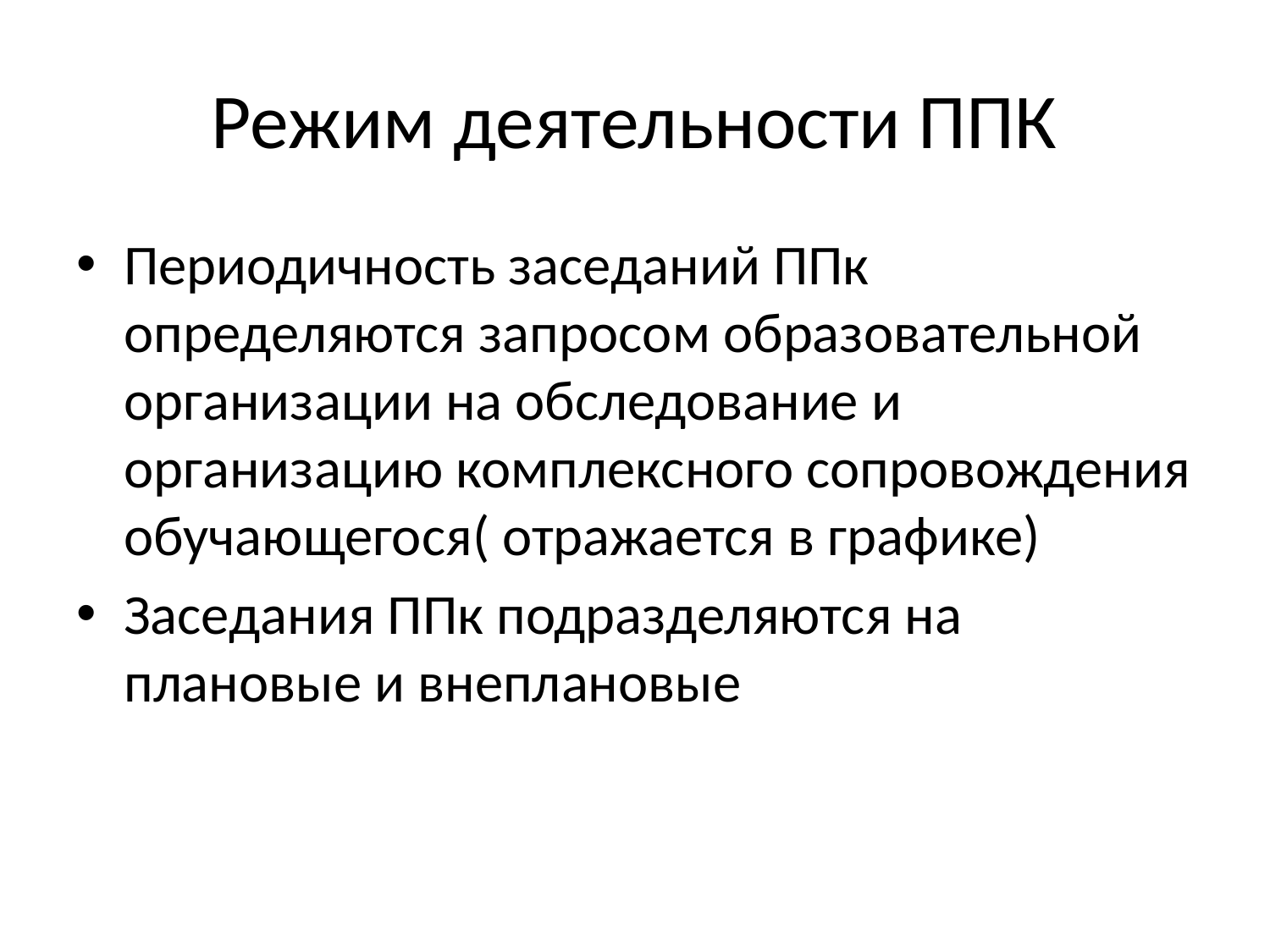

# Режим деятельности ППК
Периодичность заседаний ППк определяются запросом образовательной организации на обследование и организацию комплексного сопровождения обучающегося( отражается в графике)
Заседания ППк подразделяются на плановые и внеплановые